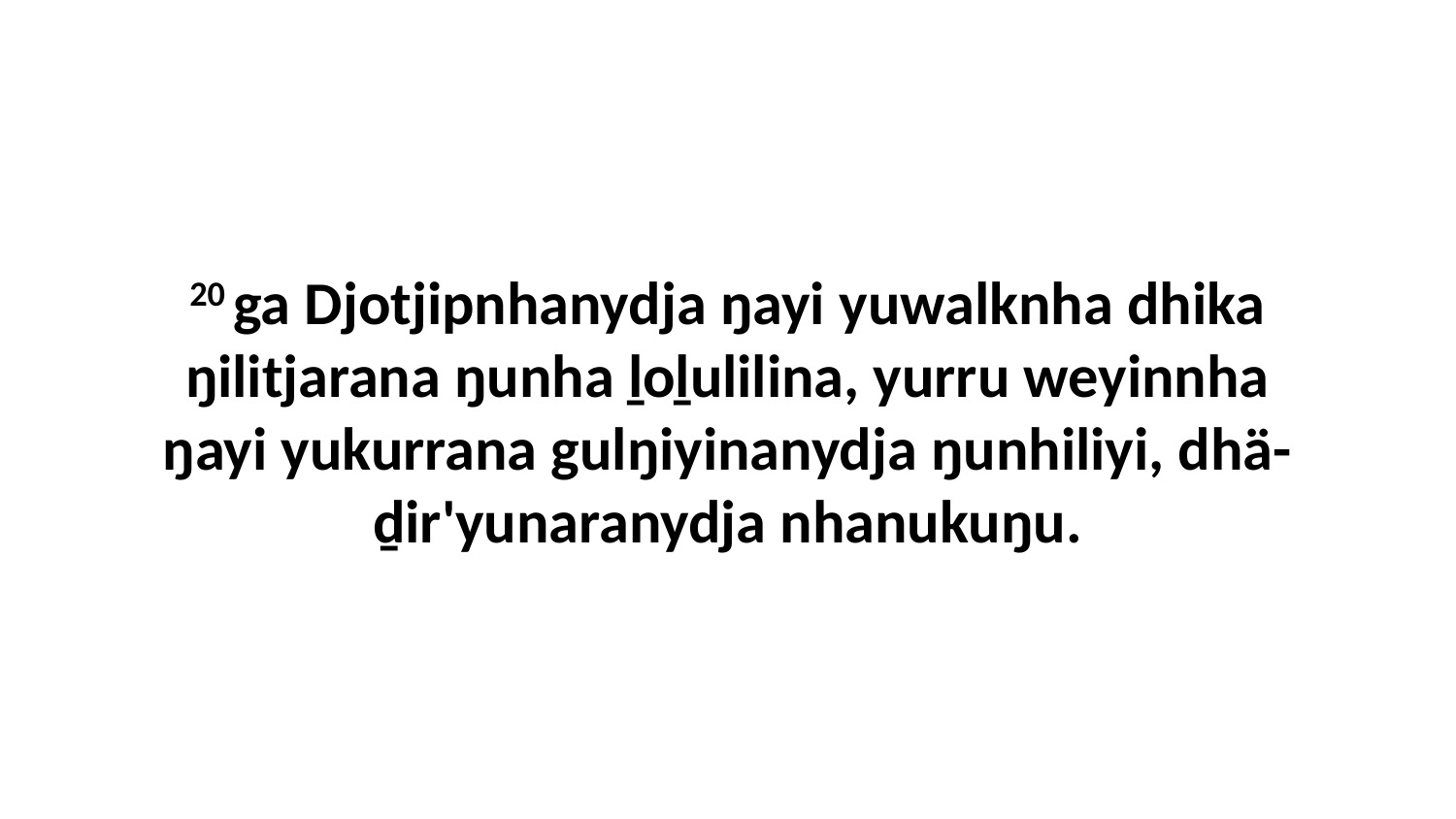

20 ga Djotjipnhanydja ŋayi yuwalknha dhika ŋilitjarana ŋunha ḻoḻulilina, yurru weyinnha ŋayi yukurrana gulŋiyinanydja ŋunhiliyi, dhä-ḏir'yunaranydja nhanukuŋu.